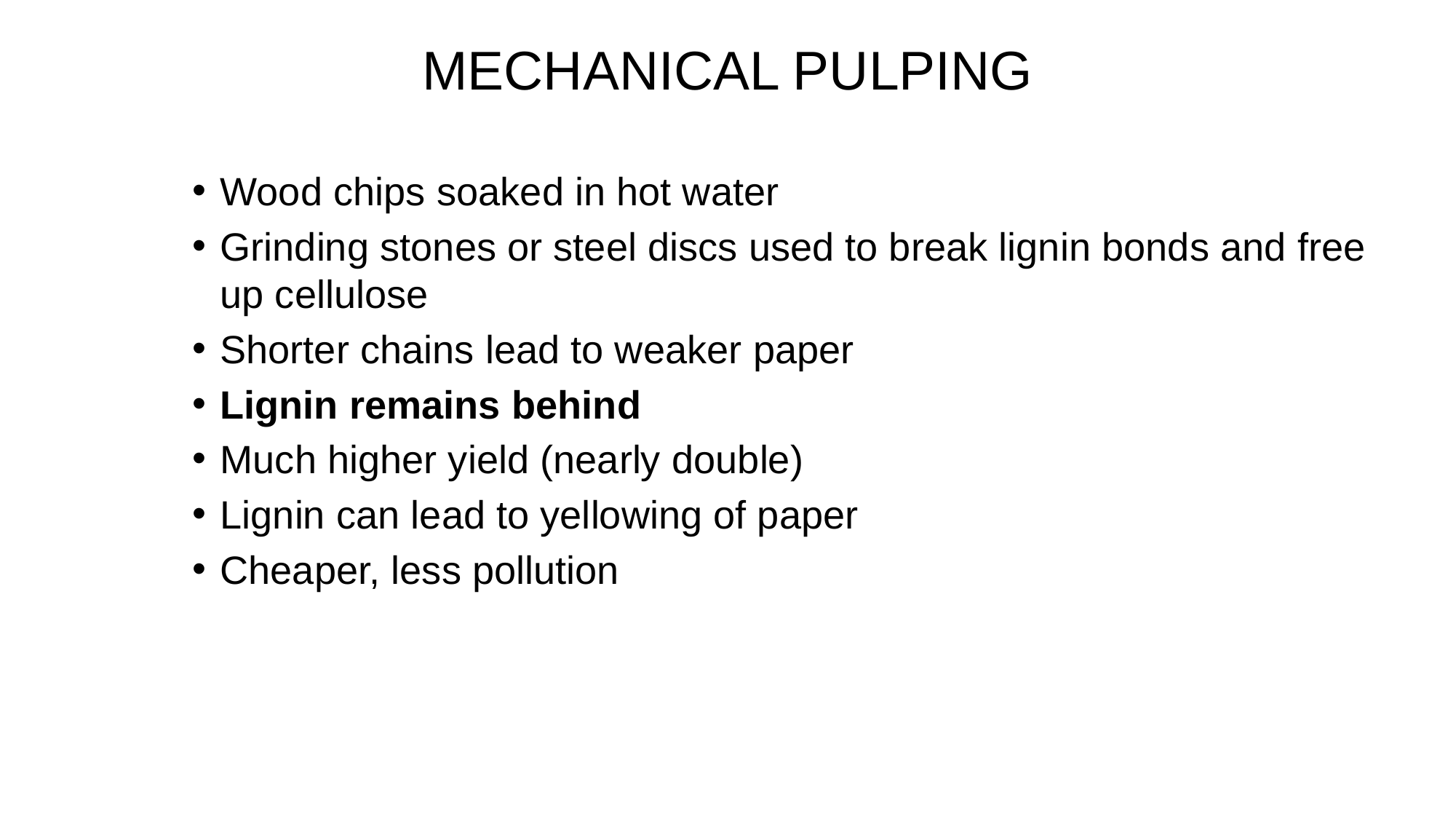

# MECHANICAL PULPING
Wood chips soaked in hot water
Grinding stones or steel discs used to break lignin bonds and free up cellulose
Shorter chains lead to weaker paper
Lignin remains behind
Much higher yield (nearly double)
Lignin can lead to yellowing of paper
Cheaper, less pollution